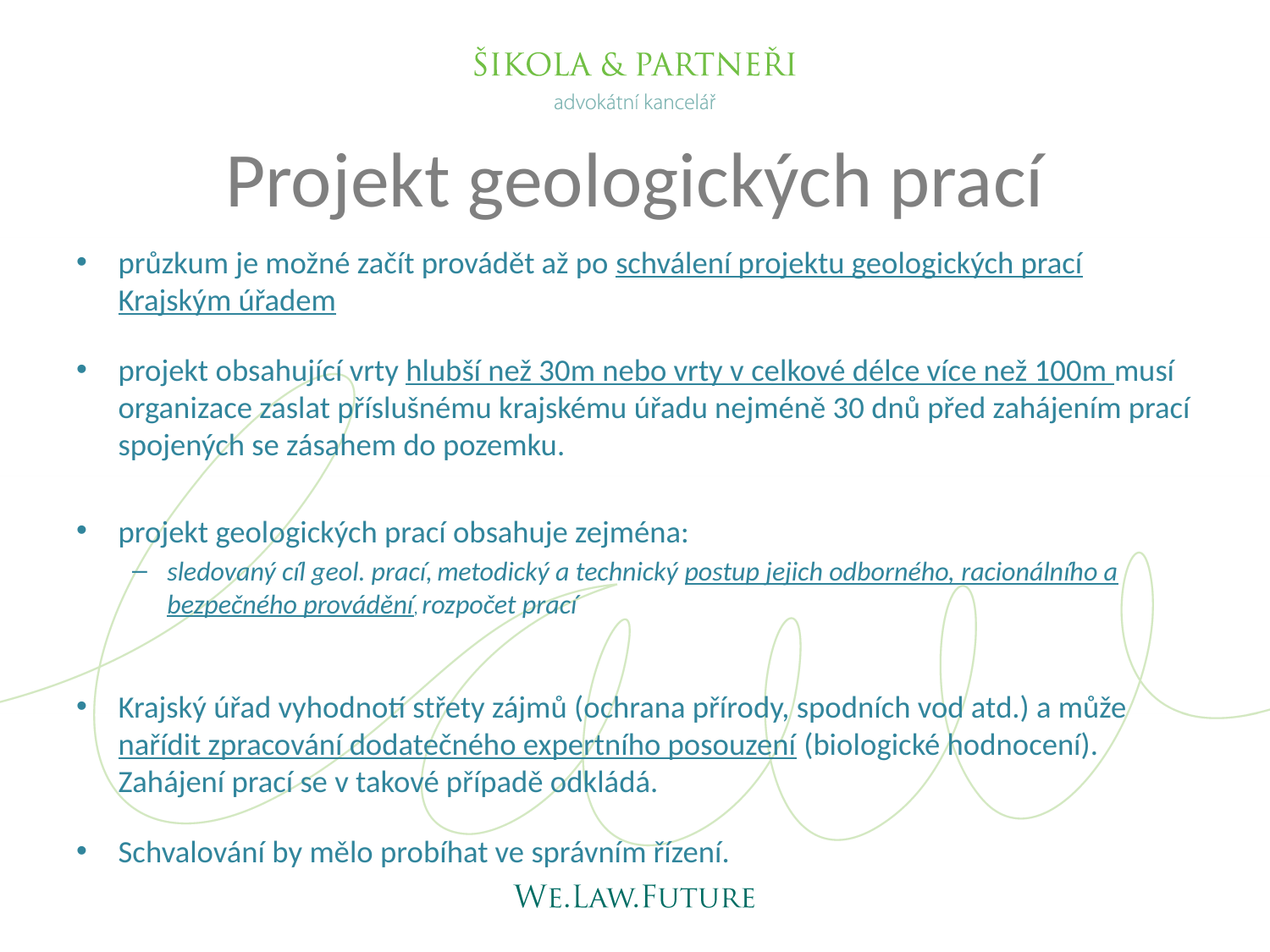

# Projekt geologických prací
průzkum je možné začít provádět až po schválení projektu geologických prací Krajským úřadem

projekt obsahující vrty hlubší než 30m nebo vrty v celkové délce více než 100m musí organizace zaslat příslušnému krajskému úřadu nejméně 30 dnů před zahájením prací spojených se zásahem do pozemku.

projekt geologických prací obsahuje zejména:
sledovaný cíl geol. prací, metodický a technický postup jejich odborného, racionálního a bezpečného provádění, rozpočet prací

Krajský úřad vyhodnotí střety zájmů (ochrana přírody, spodních vod atd.) a může nařídit zpracování dodatečného expertního posouzení (biologické hodnocení). Zahájení prací se v takové případě odkládá.

Schvalování by mělo probíhat ve správním řízení.